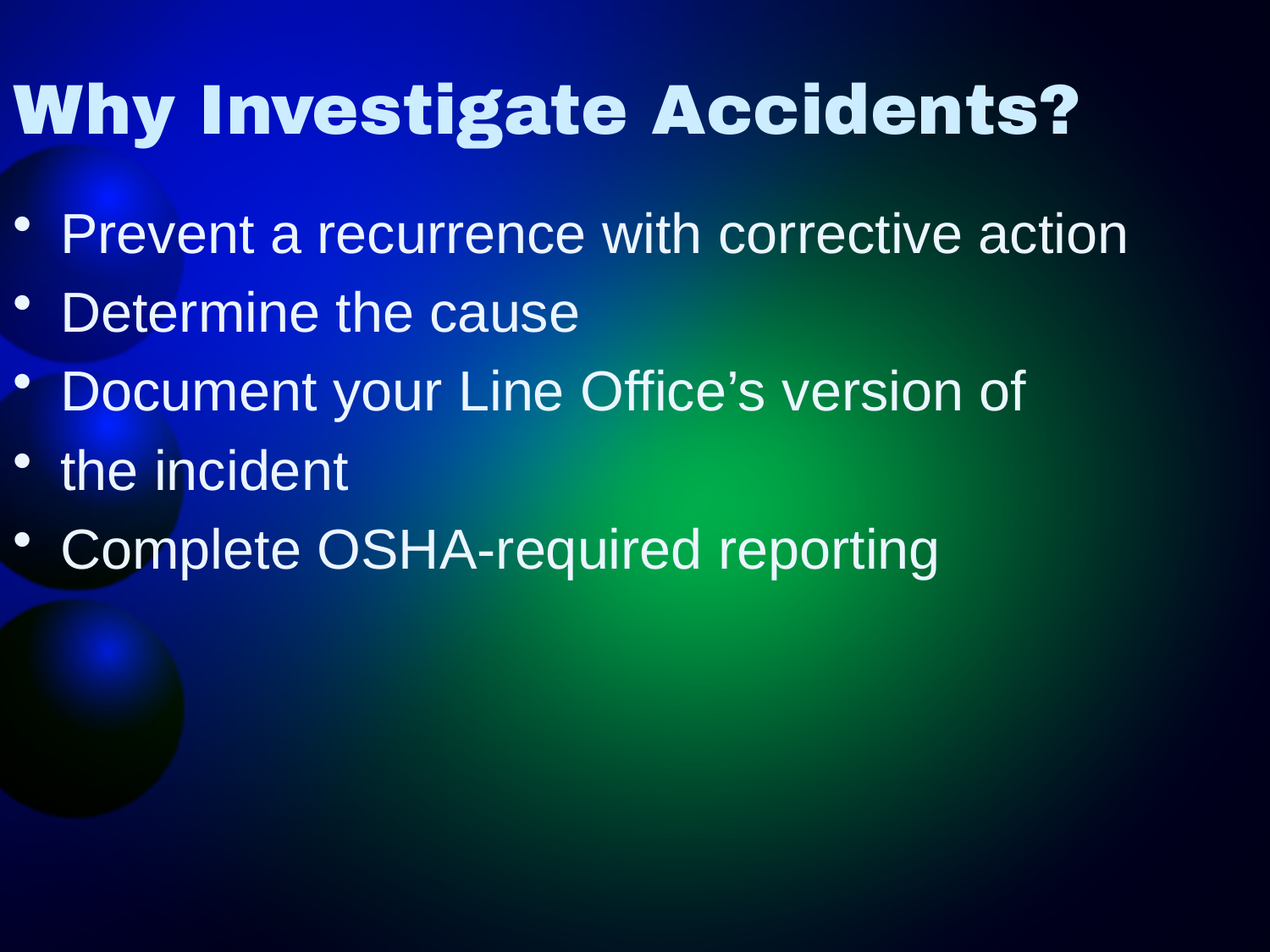

# Why Investigate Accidents?
Prevent a recurrence with corrective action
Determine the cause
Document your Line Office’s version of
the incident
Complete OSHA-required reporting